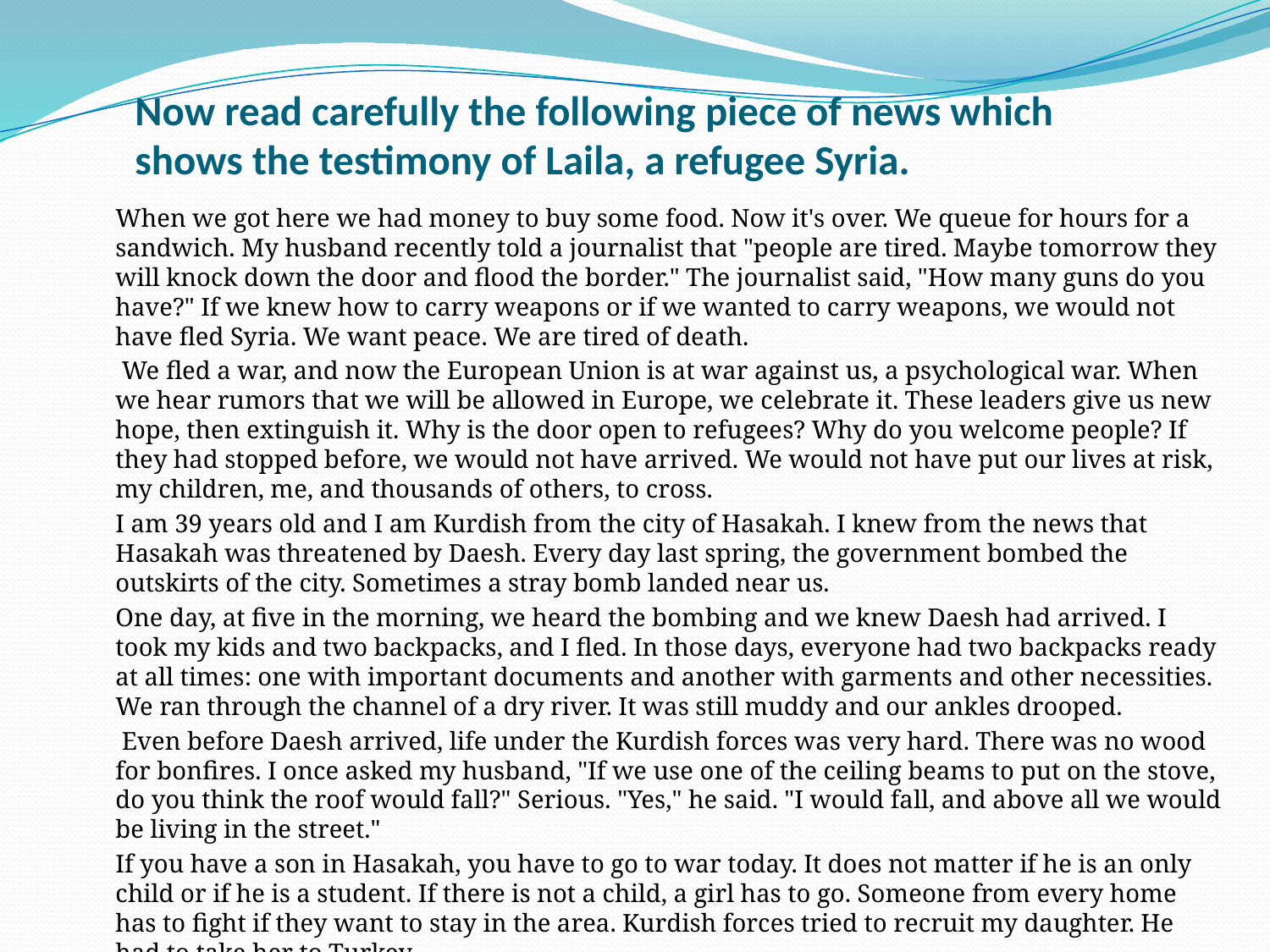

# Now read carefully the following piece of news which shows the testimony of Laila, a refugee Syria.
      When we got here we had money to buy some food. Now it's over. We queue for hours for a sandwich. My husband recently told a journalist that "people are tired. Maybe tomorrow they will knock down the door and flood the border." The journalist said, "How many guns do you have?" If we knew how to carry weapons or if we wanted to carry weapons, we would not have fled Syria. We want peace. We are tired of death.
       We fled a war, and now the European Union is at war against us, a psychological war. When we hear rumors that we will be allowed in Europe, we celebrate it. These leaders give us new hope, then extinguish it. Why is the door open to refugees? Why do you welcome people? If they had stopped before, we would not have arrived. We would not have put our lives at risk, my children, me, and thousands of others, to cross.
      I am 39 years old and I am Kurdish from the city of Hasakah. I knew from the news that Hasakah was threatened by Daesh. Every day last spring, the government bombed the outskirts of the city. Sometimes a stray bomb landed near us.
      One day, at five in the morning, we heard the bombing and we knew Daesh had arrived. I took my kids and two backpacks, and I fled. In those days, everyone had two backpacks ready at all times: one with important documents and another with garments and other necessities. We ran through the channel of a dry river. It was still muddy and our ankles drooped.
       Even before Daesh arrived, life under the Kurdish forces was very hard. There was no wood for bonfires. I once asked my husband, "If we use one of the ceiling beams to put on the stove, do you think the roof would fall?" Serious. "Yes," he said. "I would fall, and above all we would be living in the street."
      If you have a son in Hasakah, you have to go to war today. It does not matter if he is an only child or if he is a student. If there is not a child, a girl has to go. Someone from every home has to fight if they want to stay in the area. Kurdish forces tried to recruit my daughter. He had to take her to Turkey.